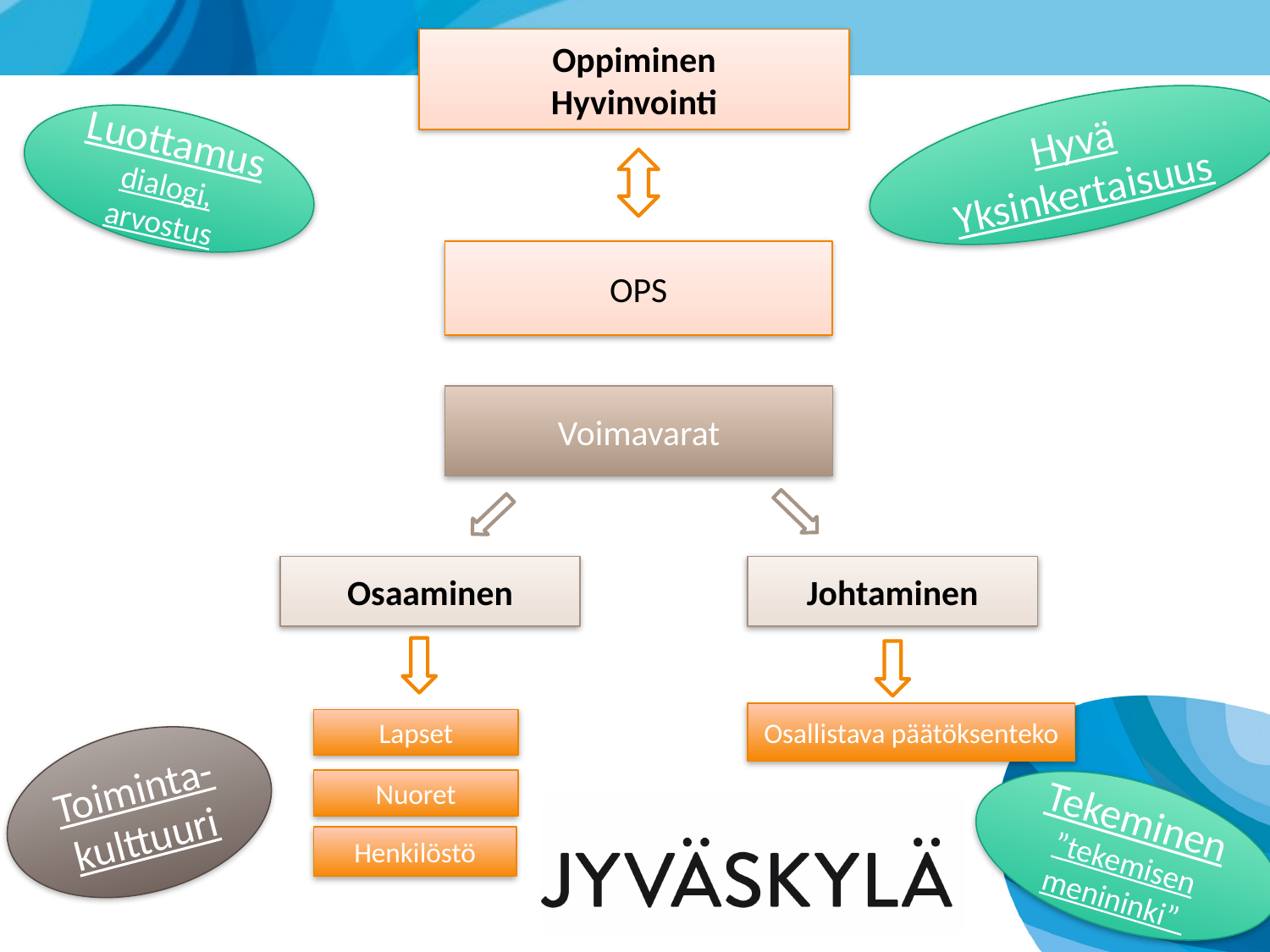

Oppiminen
Hyvinvointi
Hyvä Yksinkertaisuus
Luottamus dialogi, arvostus

OPS
Voimavarat

Osaaminen
Johtaminen

Osallistava päätöksenteko
Lapset
Toiminta-kulttuuri
Nuoret
Tekeminen
”tekemisen menininki”
Henkilöstö